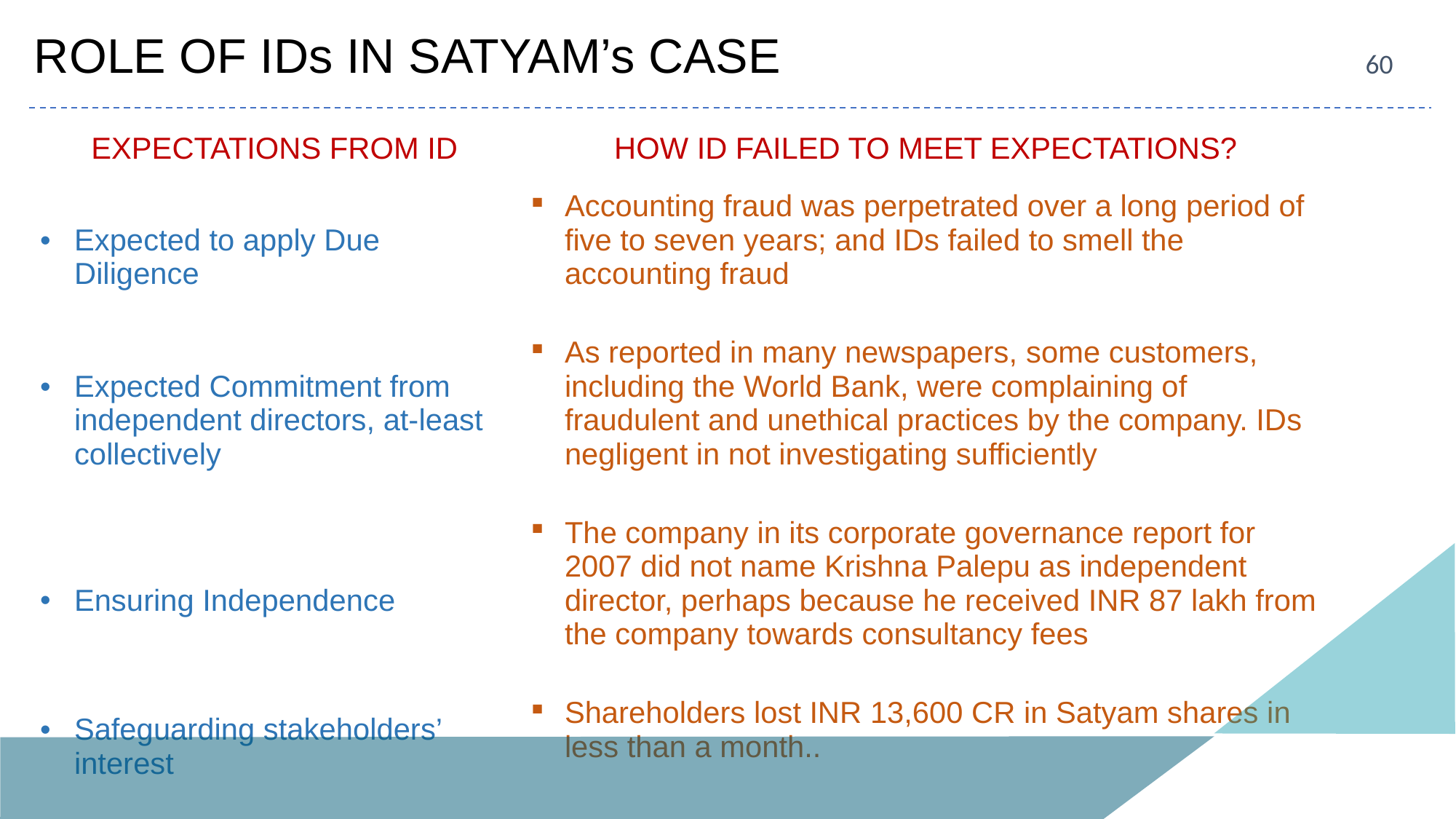

ROLE OF IDs IN SATYAM’s CASE
60
| EXPECTATIONS FROM ID | HOW ID FAILED TO MEET EXPECTATIONS? |
| --- | --- |
| Expected to apply Due Diligence | Accounting fraud was perpetrated over a long period of five to seven years; and IDs failed to smell the accounting fraud |
| Expected Commitment from independent directors, at-least collectively | As reported in many newspapers, some customers, including the World Bank, were complaining of fraudulent and unethical practices by the company. IDs negligent in not investigating sufficiently |
| Ensuring Independence | The company in its corporate governance report for 2007 did not name Krishna Palepu as independent director, perhaps because he received INR 87 lakh from the company towards consultancy fees |
| Safeguarding stakeholders’ interest | Shareholders lost INR 13,600 CR in Satyam shares in less than a month.. |

CA NILESH VIKAMSEY